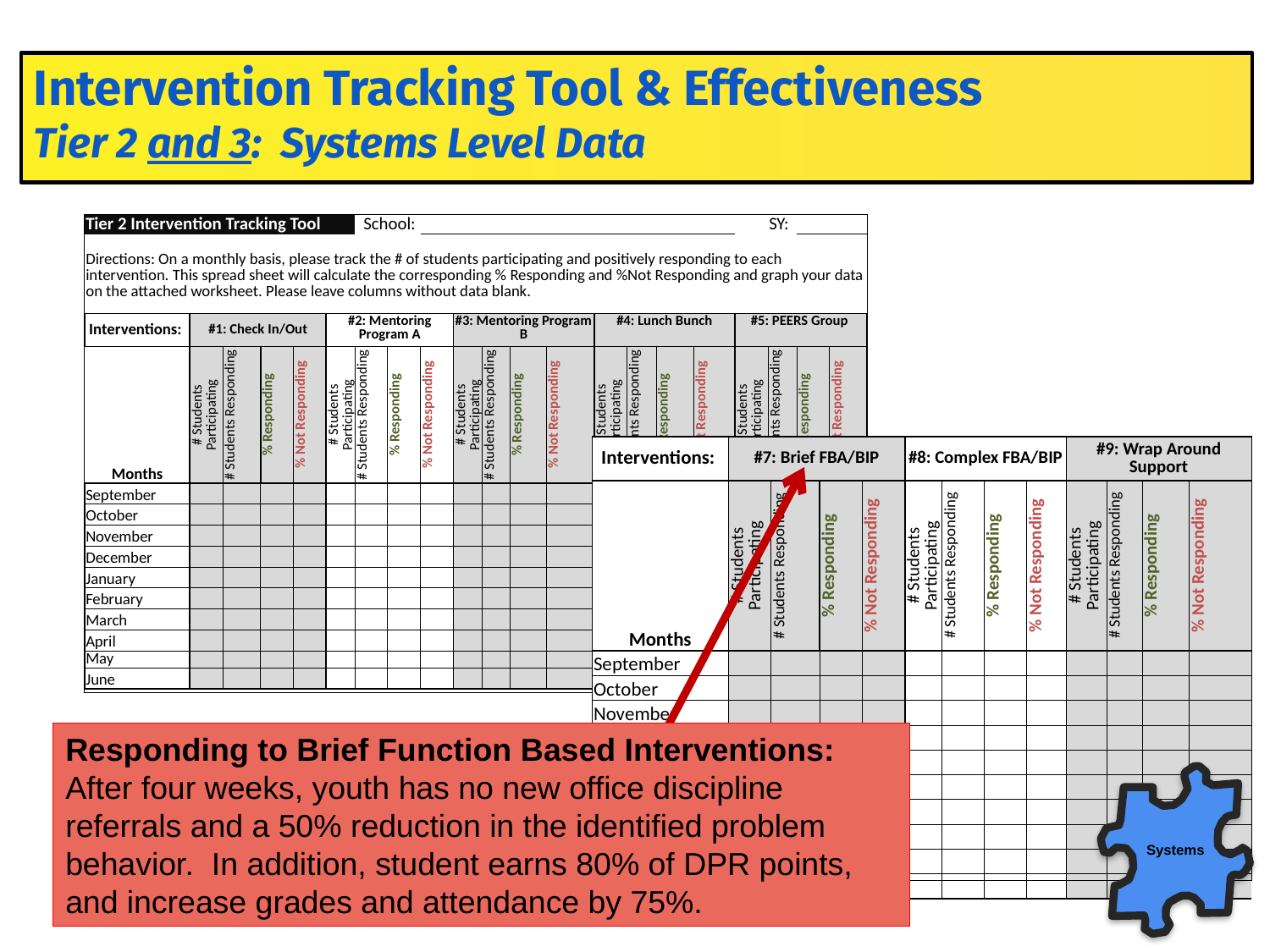

Intervention Tracking Tool & Effectiveness
Tier 2 and 3:  Systems Level Data
| Tier 2 Intervention Tracking Tool |  |  |  |  |  | School: |  |  |  |  |  |  |  |  |  |  |  | SY: |  |  |
| --- | --- | --- | --- | --- | --- | --- | --- | --- | --- | --- | --- | --- | --- | --- | --- | --- | --- | --- | --- | --- |
|  |  |  |  |  |  |  |  |  |  |  |  |  |  |  |  |  |  |  |  |  |
| Directions: On a monthly basis, please track the # of students participating and positively responding to each intervention. This spread sheet will calculate the corresponding % Responding and %Not Responding and graph your data on the attached worksheet. Please leave columns without data blank. |  |  |  |  |  |  |  |  |  |  |  |  |  |  |  |  |  |  |  |  |
| Interventions: | #1: Check In/Out |  |  |  | #2: Mentoring Program A |  |  |  | #3: Mentoring Program B |  |  |  | #4: Lunch Bunch |  |  |  | #5: PEERS Group |  |  |  |
| Months | # Students Participating | # Students Responding | % Responding | % Not Responding | # Students Participating | # Students Responding | % Responding | % Not Responding | # Students Participating | # Students Responding | % Responding | % Not Responding | # Students Participating | # Students Responding | % Responding | % Not Responding | # Students Participating | # Students Responding | % Responding | % Not Responding |
| September |  |  |  |  |  |  |  |  |  |  |  |  |  |  |  |  |  |  |  |  |
| October |  |  |  |  |  |  |  |  |  |  |  |  |  |  |  |  |  |  |  |  |
| November |  |  |  |  |  |  |  |  |  |  |  |  |  |  |  |  |  |  |  |  |
| December |  |  |  |  |  |  |  |  |  |  |  |  |  |  |  |  |  |  |  |  |
| January |  |  |  |  |  |  |  |  |  |  |  |  |  |  |  |  |  |  |  |  |
| February |  |  |  |  |  |  |  |  |  |  |  |  |  |  |  |  |  |  |  |  |
| March |  |  |  |  |  |  |  |  |  |  |  |  |  |  |  |  |  |  |  |  |
| April |  |  |  |  |  |  |  |  |  |  |  |  |  |  |  |  |  |  |  |  |
| May |  |  |  |  |  |  |  |  |  |  |  |  |  |  |  |  |  |  |  |  |
| June |  |  |  |  |  |  |  |  |  |  |  |  |  |  |  |  |  |  |  |  |

| Interventions: | #7: Brief FBA/BIP |  |  |  | #8: Complex FBA/BIP |  |  |  | #9: Wrap Around Support |  |  |  |
| --- | --- | --- | --- | --- | --- | --- | --- | --- | --- | --- | --- | --- |
| Months | # Students Participating | # Students Responding | % Responding | % Not Responding | # Students Participating | # Students Responding | % Responding | % Not Responding | # Students Participating | # Students Responding | % Responding | % Not Responding |
| September |  |  |  |  |  |  |  |  |  |  |  |  |
| October |  |  |  |  |  |  |  |  |  |  |  |  |
| November |  |  |  |  |  |  |  |  |  |  |  |  |
| December |  |  |  |  |  |  |  |  |  |  |  |  |
| January |  |  |  |  |  |  |  |  |  |  |  |  |
| February |  |  |  |  |  |  |  |  |  |  |  |  |
| March |  |  |  |  |  |  |  |  |  |  |  |  |
| April |  |  |  |  |  |  |  |  |  |  |  |  |
| May |  |  |  |  |  |  |  |  |  |  |  |  |
| June |  |  |  |  |  |  |  |  |  |  |  |  |

Responding to Brief Function Based Interventions:  After four weeks, youth has no new office discipline referrals and a 50% reduction in the identified problem behavior.  In addition, student earns 80% of DPR points, and increase grades and attendance by 75%.

Systems